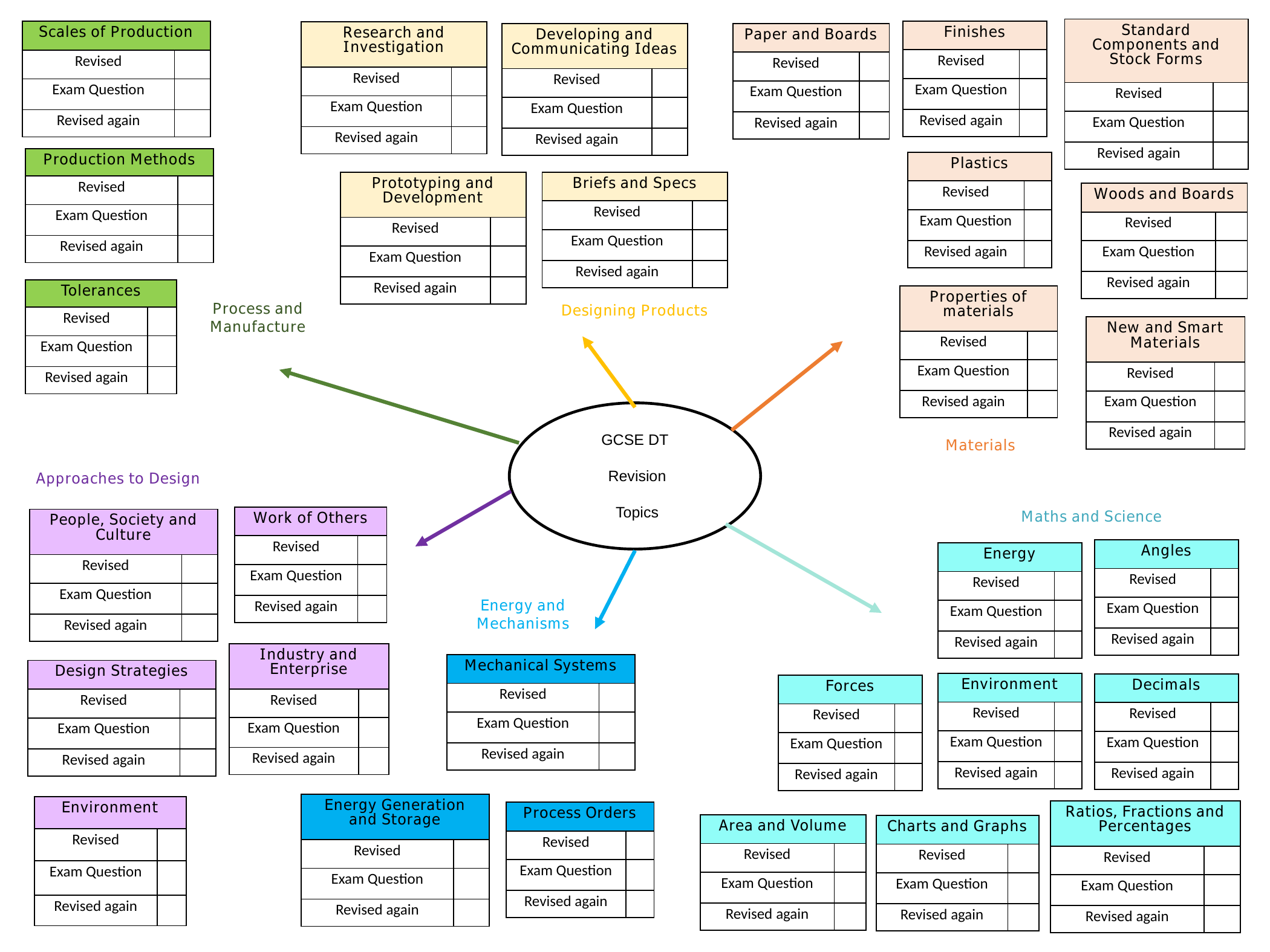

| Standard Components and Stock Forms |  |
| --- | --- |
| Revised |  |
| Exam Question |  |
| Revised again |  |
| Finishes |  |
| --- | --- |
| Revised |  |
| Exam Question |  |
| Revised again |  |
| Scales of Production |  |
| --- | --- |
| Revised |  |
| Exam Question |  |
| Revised again |  |
| Research and Investigation |  |
| --- | --- |
| Revised |  |
| Exam Question |  |
| Revised again |  |
| Developing and Communicating Ideas |  |
| --- | --- |
| Revised |  |
| Exam Question |  |
| Revised again |  |
| Paper and Boards |  |
| --- | --- |
| Revised |  |
| Exam Question |  |
| Revised again |  |
| Production Methods |  |
| --- | --- |
| Revised |  |
| Exam Question |  |
| Revised again |  |
| Plastics |  |
| --- | --- |
| Revised |  |
| Exam Question |  |
| Revised again |  |
| Prototyping and Development |  |
| --- | --- |
| Revised |  |
| Exam Question |  |
| Revised again |  |
| Briefs and Specs |  |
| --- | --- |
| Revised |  |
| Exam Question |  |
| Revised again |  |
| Woods and Boards |  |
| --- | --- |
| Revised |  |
| Exam Question |  |
| Revised again |  |
| Tolerances |  |
| --- | --- |
| Revised |  |
| Exam Question |  |
| Revised again |  |
| Properties of materials |  |
| --- | --- |
| Revised |  |
| Exam Question |  |
| Revised again |  |
Process and Manufacture
Designing Products
| New and Smart Materials |  |
| --- | --- |
| Revised |  |
| Exam Question |  |
| Revised again |  |

GCSE DT

 Revision

 Topics
Materials
Approaches to Design
Maths and Science
| Work of Others |  |
| --- | --- |
| Revised |  |
| Exam Question |  |
| Revised again |  |
| People, Society and Culture |  |
| --- | --- |
| Revised |  |
| Exam Question |  |
| Revised again |  |
| Angles |  |
| --- | --- |
| Revised |  |
| Exam Question |  |
| Revised again |  |
| Energy |  |
| --- | --- |
| Revised |  |
| Exam Question |  |
| Revised again |  |
Energy and
Mechanisms
| Industry and Enterprise |  |
| --- | --- |
| Revised |  |
| Exam Question |  |
| Revised again |  |
| Mechanical Systems |  |
| --- | --- |
| Revised |  |
| Exam Question |  |
| Revised again |  |
| Design Strategies |  |
| --- | --- |
| Revised |  |
| Exam Question |  |
| Revised again |  |
| Environment |  |
| --- | --- |
| Revised |  |
| Exam Question |  |
| Revised again |  |
| Decimals |  |
| --- | --- |
| Revised |  |
| Exam Question |  |
| Revised again |  |
| Forces |  |
| --- | --- |
| Revised |  |
| Exam Question |  |
| Revised again |  |
| Energy Generation and Storage |  |
| --- | --- |
| Revised |  |
| Exam Question |  |
| Revised again |  |
| Environment |  |
| --- | --- |
| Revised |  |
| Exam Question |  |
| Revised again |  |
| Ratios, Fractions and Percentages |  |
| --- | --- |
| Revised |  |
| Exam Question |  |
| Revised again |  |
| Process Orders |  |
| --- | --- |
| Revised |  |
| Exam Question |  |
| Revised again |  |
| Area and Volume |  |
| --- | --- |
| Revised |  |
| Exam Question |  |
| Revised again |  |
| Charts and Graphs |  |
| --- | --- |
| Revised |  |
| Exam Question |  |
| Revised again |  |